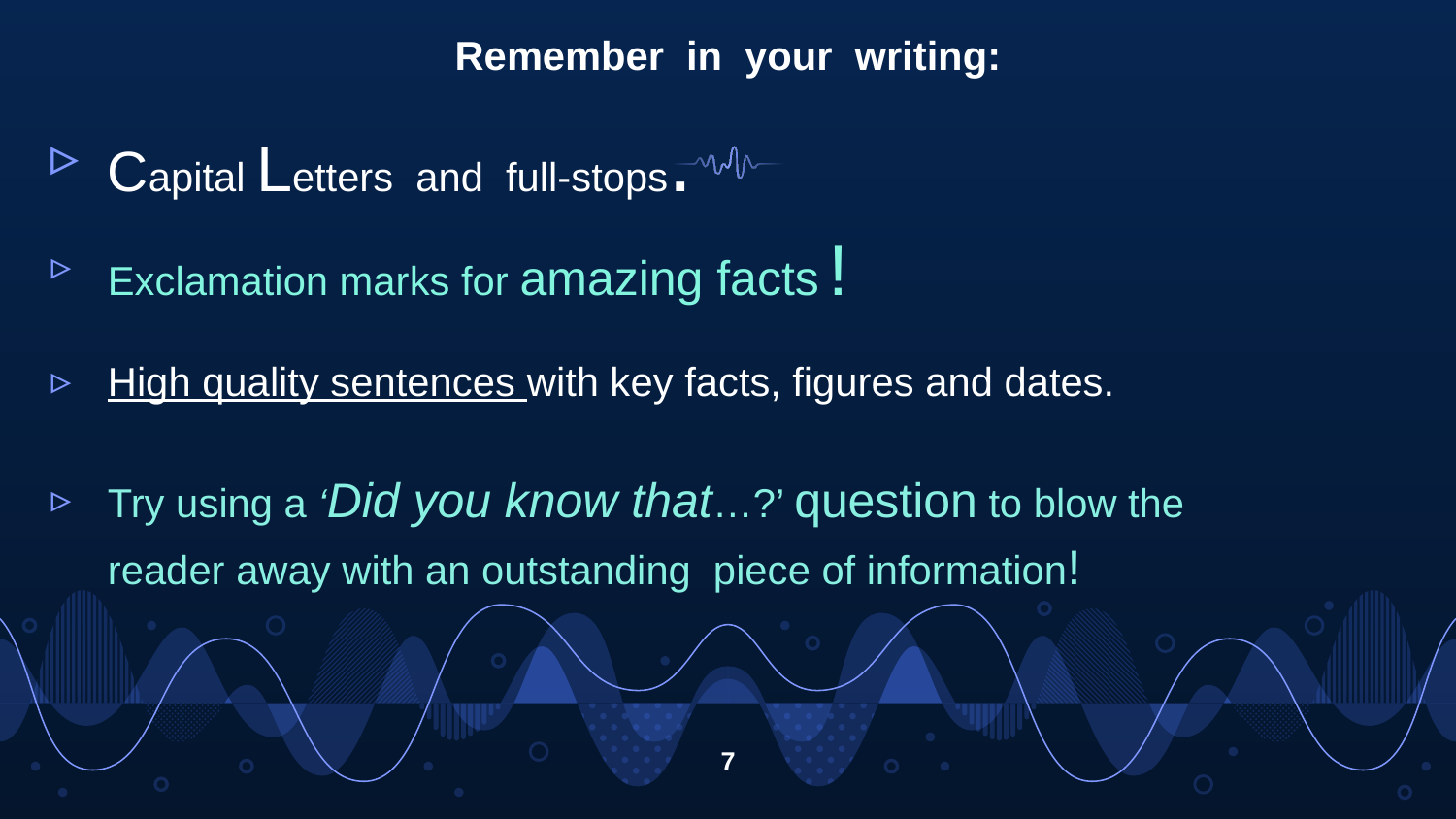

# Remember  in  your  writing:
Capital Letters  and  full-stops.
Exclamation marks for amazing facts !

High quality sentences with key facts, figures and dates.

Try using a ‘Did you know that…?’ question to blow the reader away with an outstanding  piece of information!

7